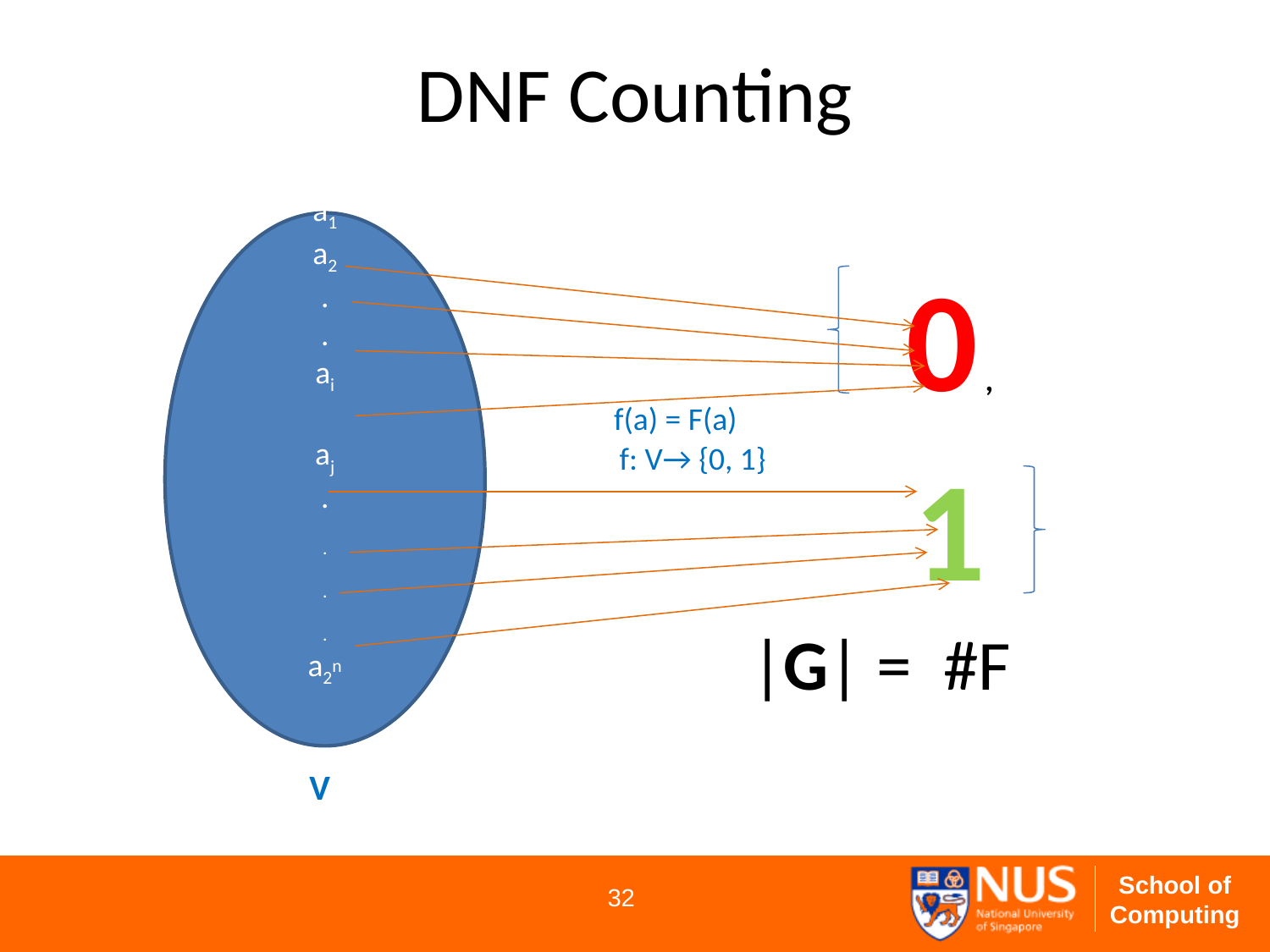

# DNF Counting

	     |G| =  #F
a1
a2
.
.
ai

aj
.
.
.
.
a2n

0 ,
f(a) = F(a)
f: V→ {0, 1}
1

V
32